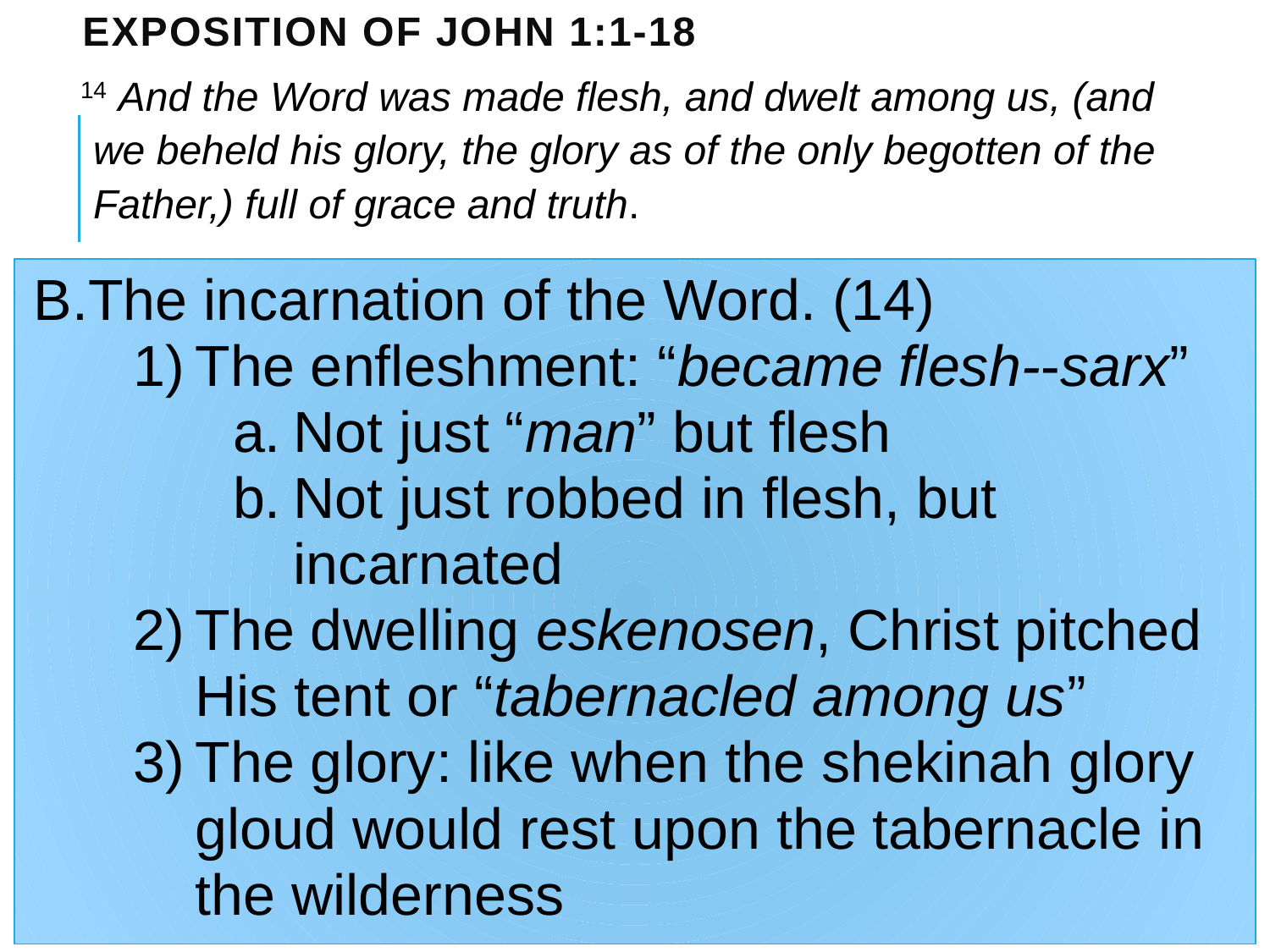

# Exposition of John 1:1-18
14 And the Word was made flesh, and dwelt among us, (and we beheld his glory, the glory as of the only begotten of the Father,) full of grace and truth.

The incarnation of the Word. (14)
The enfleshment: “became flesh--sarx”
Not just “man” but flesh
Not just robbed in flesh, but incarnated
The dwelling eskenosen, Christ pitched His tent or “tabernacled among us”
The glory: like when the shekinah glory gloud would rest upon the tabernacle in the wilderness